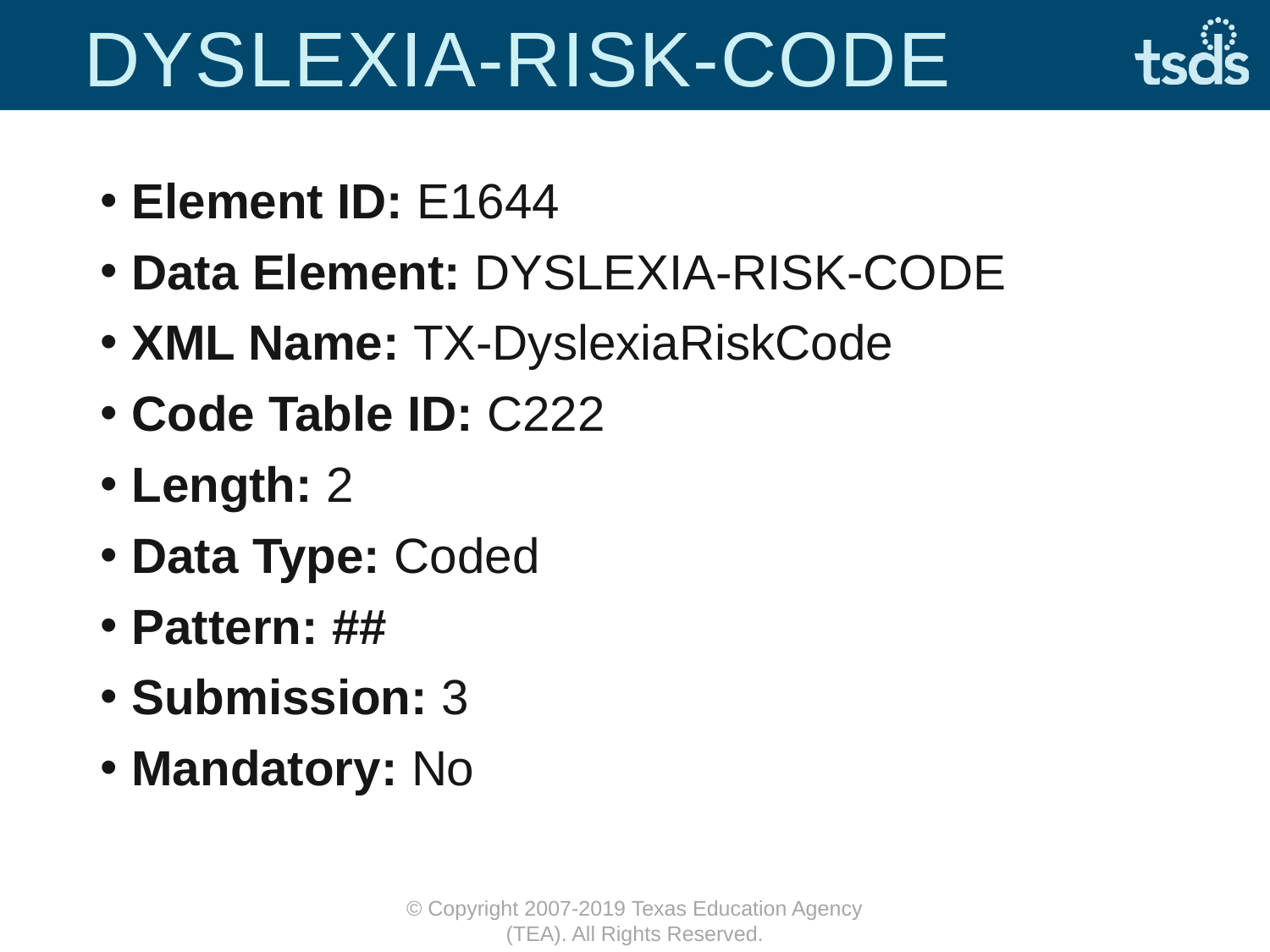

# DYSLEXIA-RISK-CODE
Element ID: E1644
Data Element: DYSLEXIA-RISK-CODE
XML Name: TX-DyslexiaRiskCode
Code Table ID: C222
Length: 2
Data Type: Coded
Pattern: ##
Submission: 3
Mandatory: No